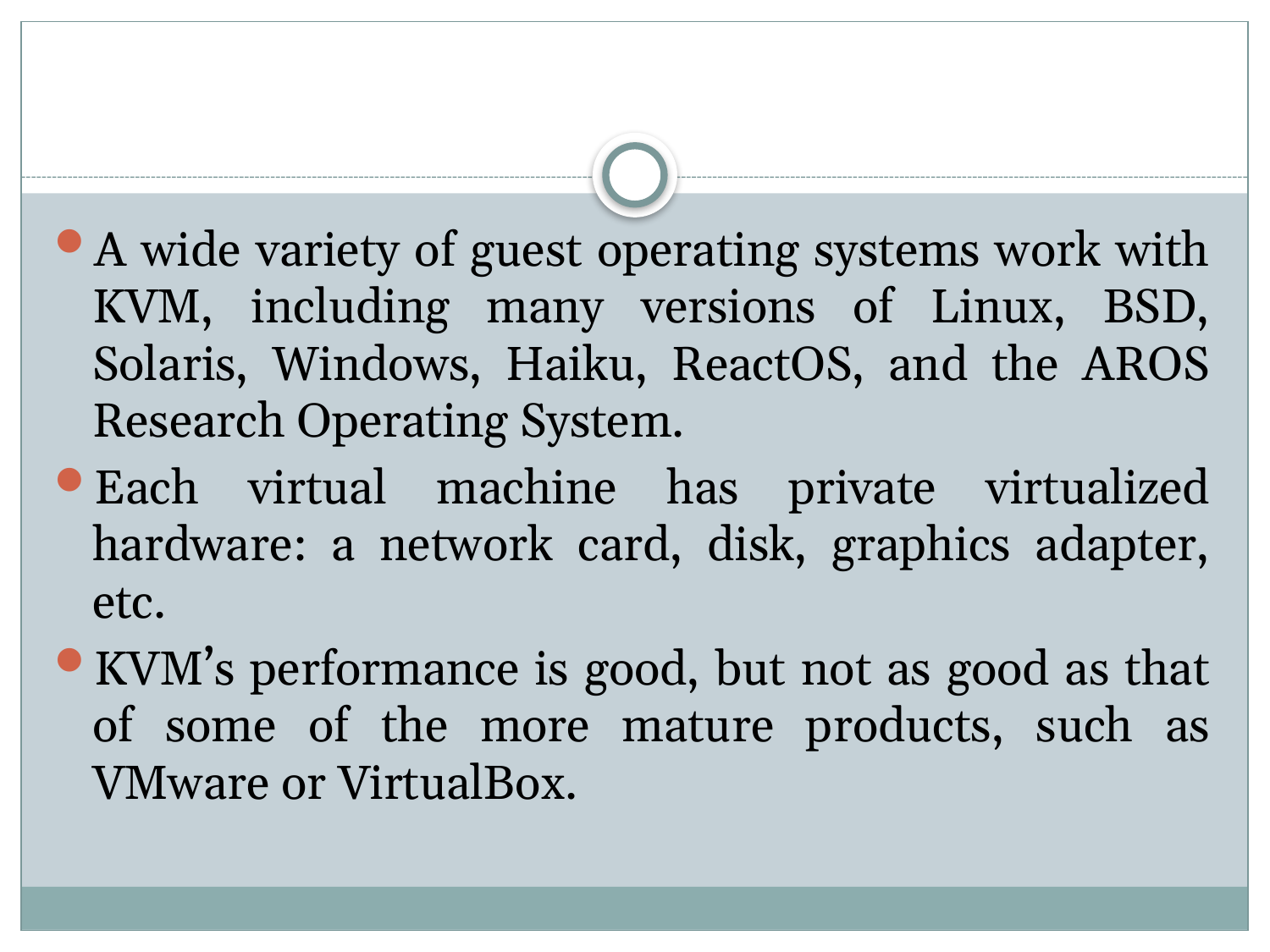

A wide variety of guest operating systems work with KVM, including many versions of Linux, BSD, Solaris, Windows, Haiku, ReactOS, and the AROS Research Operating System.
Each virtual machine has private virtualized hardware: a network card, disk, graphics adapter, etc.
KVM’s performance is good, but not as good as that of some of the more mature products, such as VMware or VirtualBox.